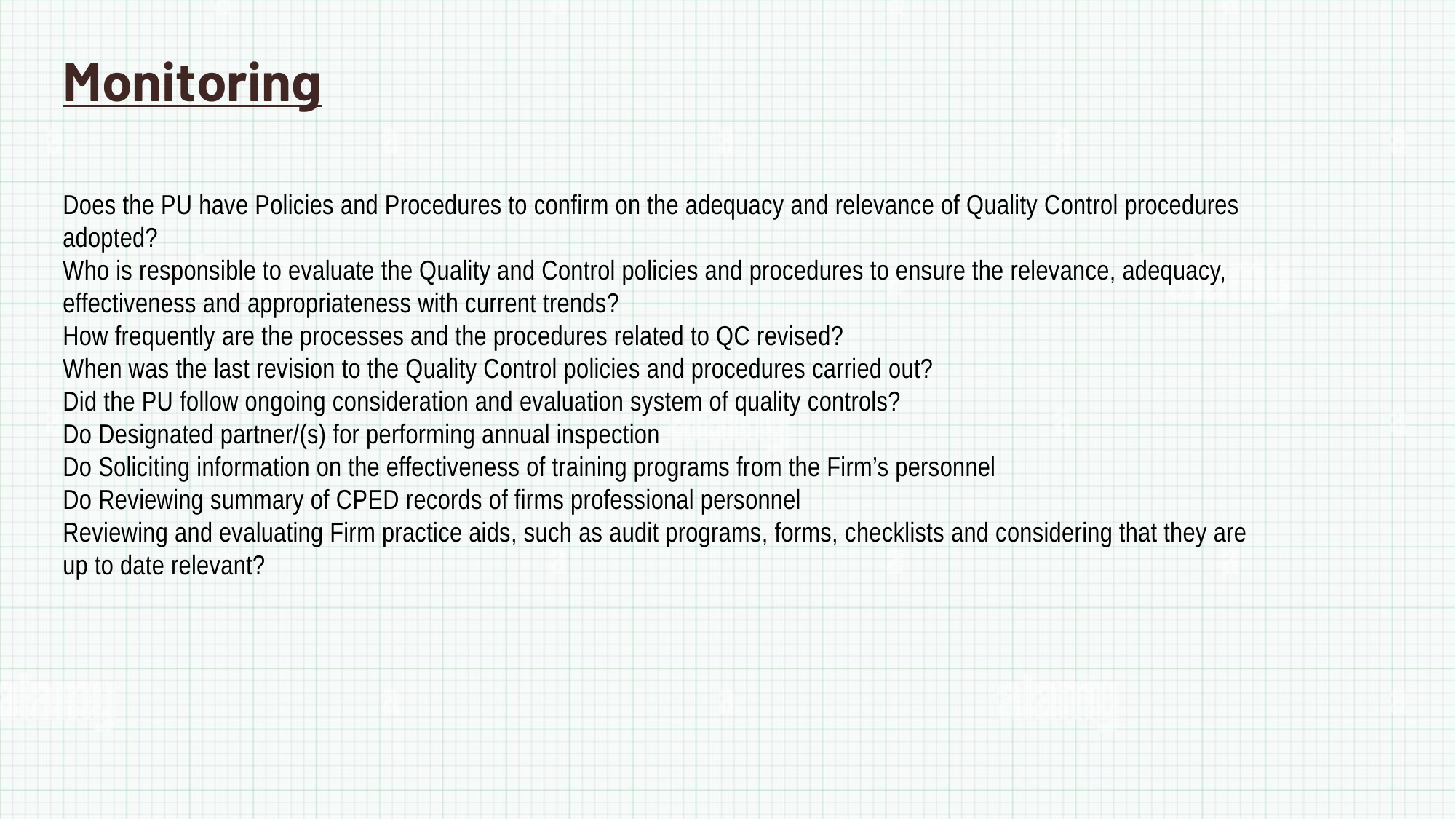

Monitoring
Does the PU have Policies and Procedures to confirm on the adequacy and relevance of Quality Control procedures adopted?
Who is responsible to evaluate the Quality and Control policies and procedures to ensure the relevance, adequacy, effectiveness and appropriateness with current trends?
How frequently are the processes and the procedures related to QC revised?
When was the last revision to the Quality Control policies and procedures carried out?
Did the PU follow ongoing consideration and evaluation system of quality controls?
Do Designated partner/(s) for performing annual inspection
Do Soliciting information on the effectiveness of training programs from the Firm’s personnel
Do Reviewing summary of CPED records of firms professional personnel
Reviewing and evaluating Firm practice aids, such as audit programs, forms, checklists and considering that they are up to date relevant?